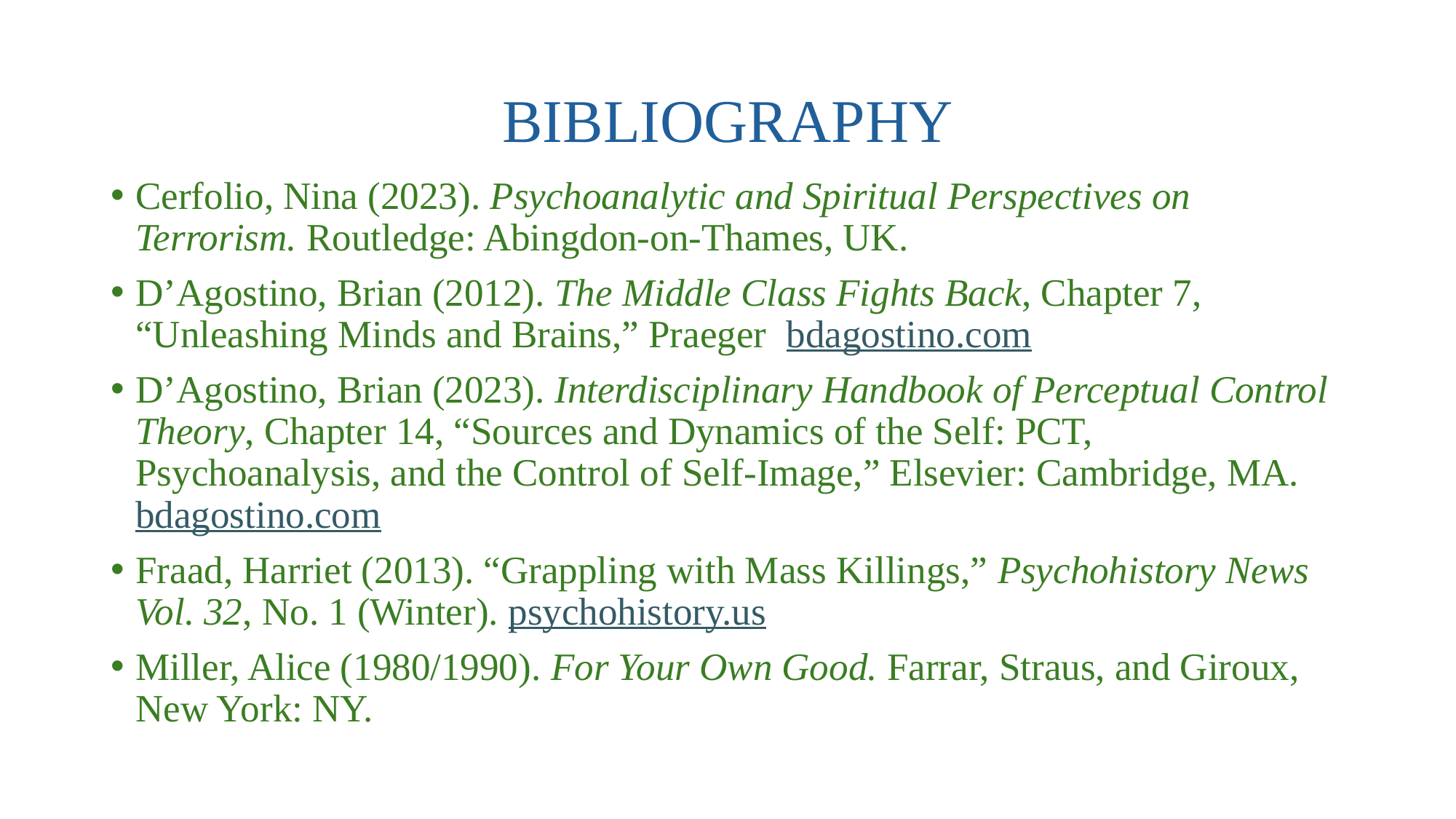

# BIBLIOGRAPHY
Cerfolio, Nina (2023). Psychoanalytic and Spiritual Perspectives on Terrorism. Routledge: Abingdon-on-Thames, UK.
D’Agostino, Brian (2012). The Middle Class Fights Back, Chapter 7, “Unleashing Minds and Brains,” Praeger  bdagostino.com
D’Agostino, Brian (2023). Interdisciplinary Handbook of Perceptual Control Theory, Chapter 14, “Sources and Dynamics of the Self: PCT, Psychoanalysis, and the Control of Self-Image,” Elsevier: Cambridge, MA. bdagostino.com
Fraad, Harriet (2013). “Grappling with Mass Killings,” Psychohistory News Vol. 32, No. 1 (Winter). psychohistory.us
Miller, Alice (1980/1990). For Your Own Good. Farrar, Straus, and Giroux, New York: NY.